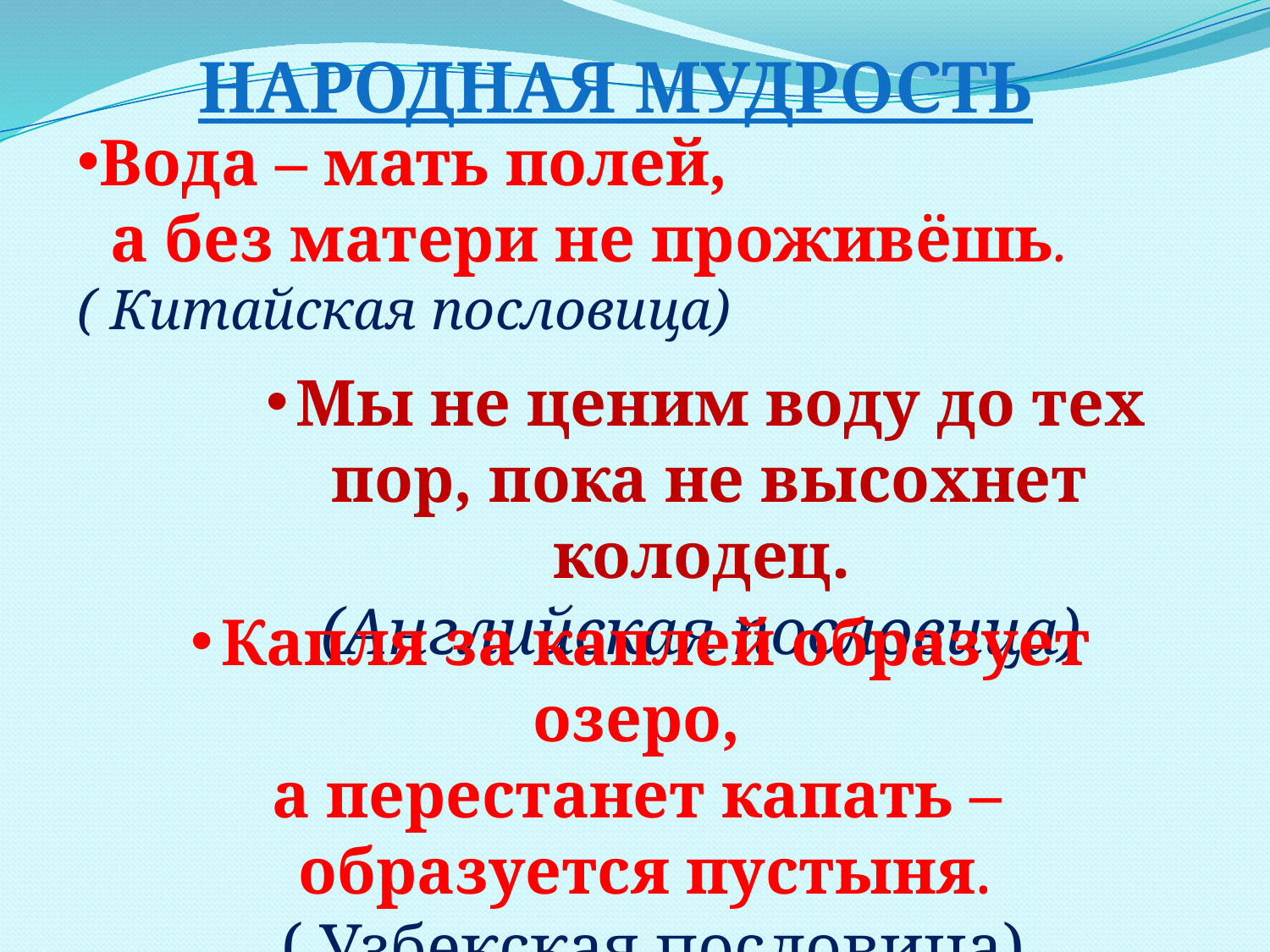

Народная мудрость
Вода – мать полей,
  а без матери не проживёшь.
( Китайская пословица)

Мы не ценим воду до тех пор, пока не высохнет колодец.
(Английская пословица)
Капля за каплей образует озеро,
а перестанет капать –
образуется пустыня.
 ( Узбекская пословица)